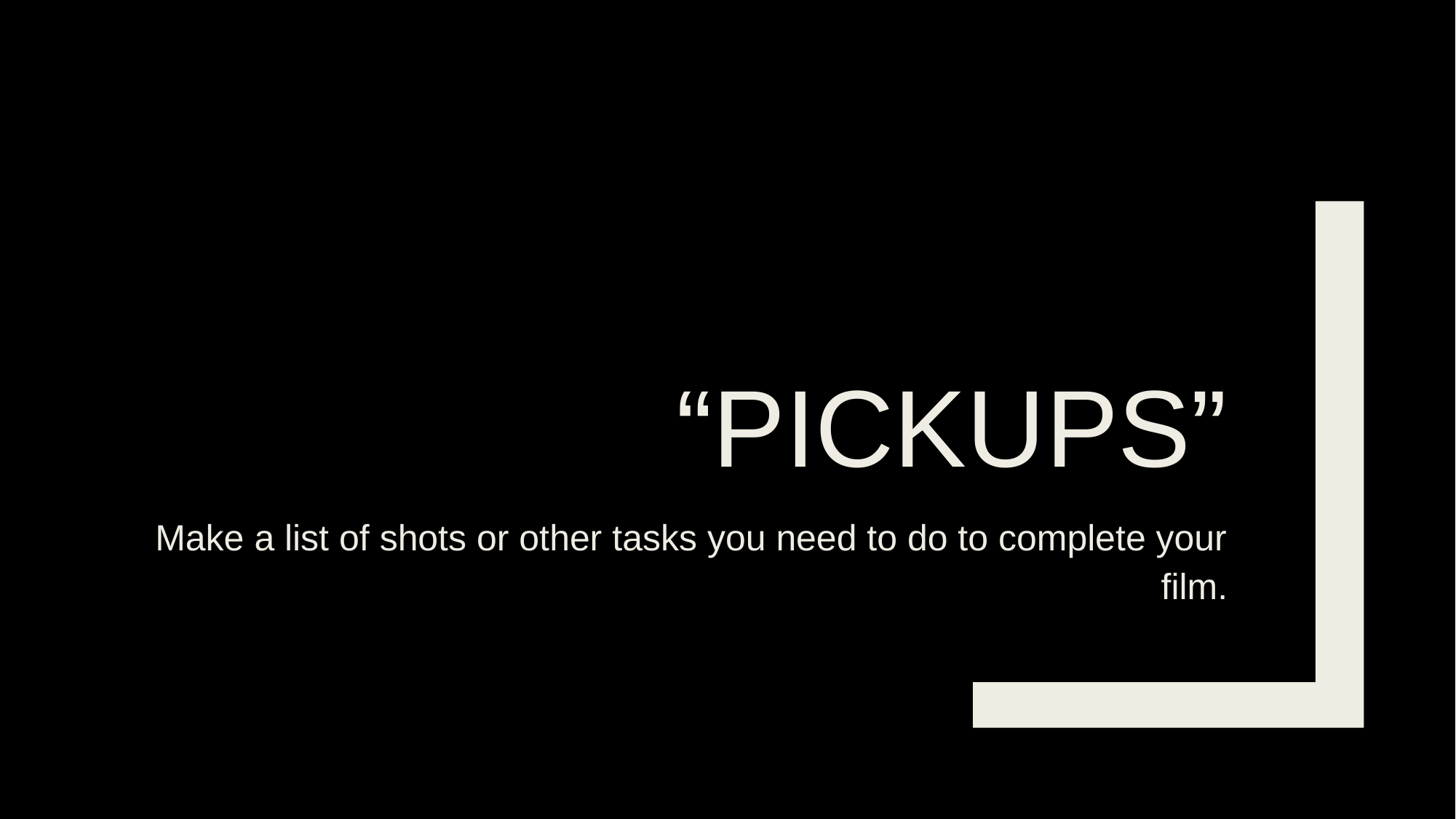

# “Pickups”
Make a list of shots or other tasks you need to do to complete your film.